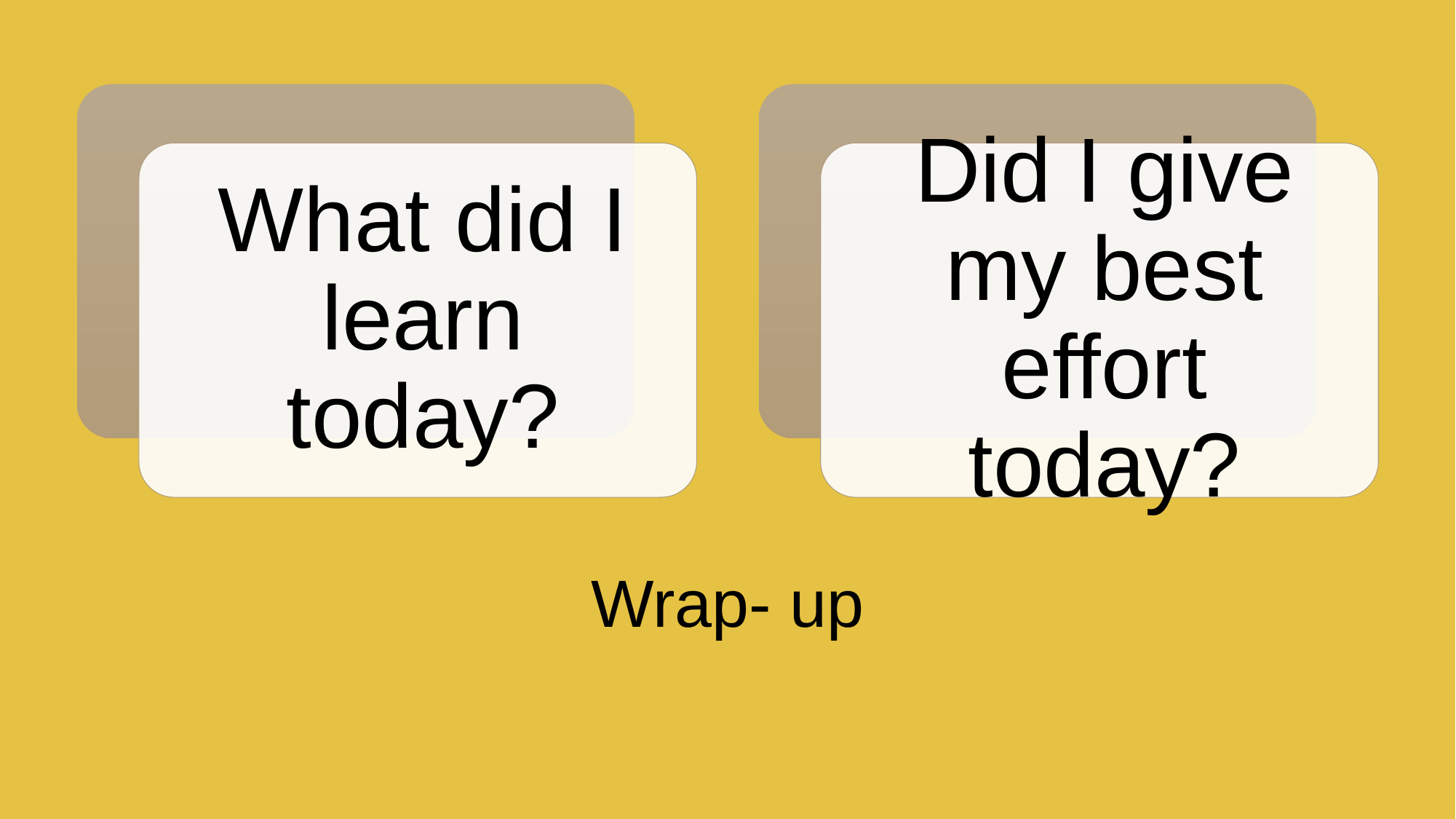

What did I learn today?
Did I give my best effort today?
# Wrap- up